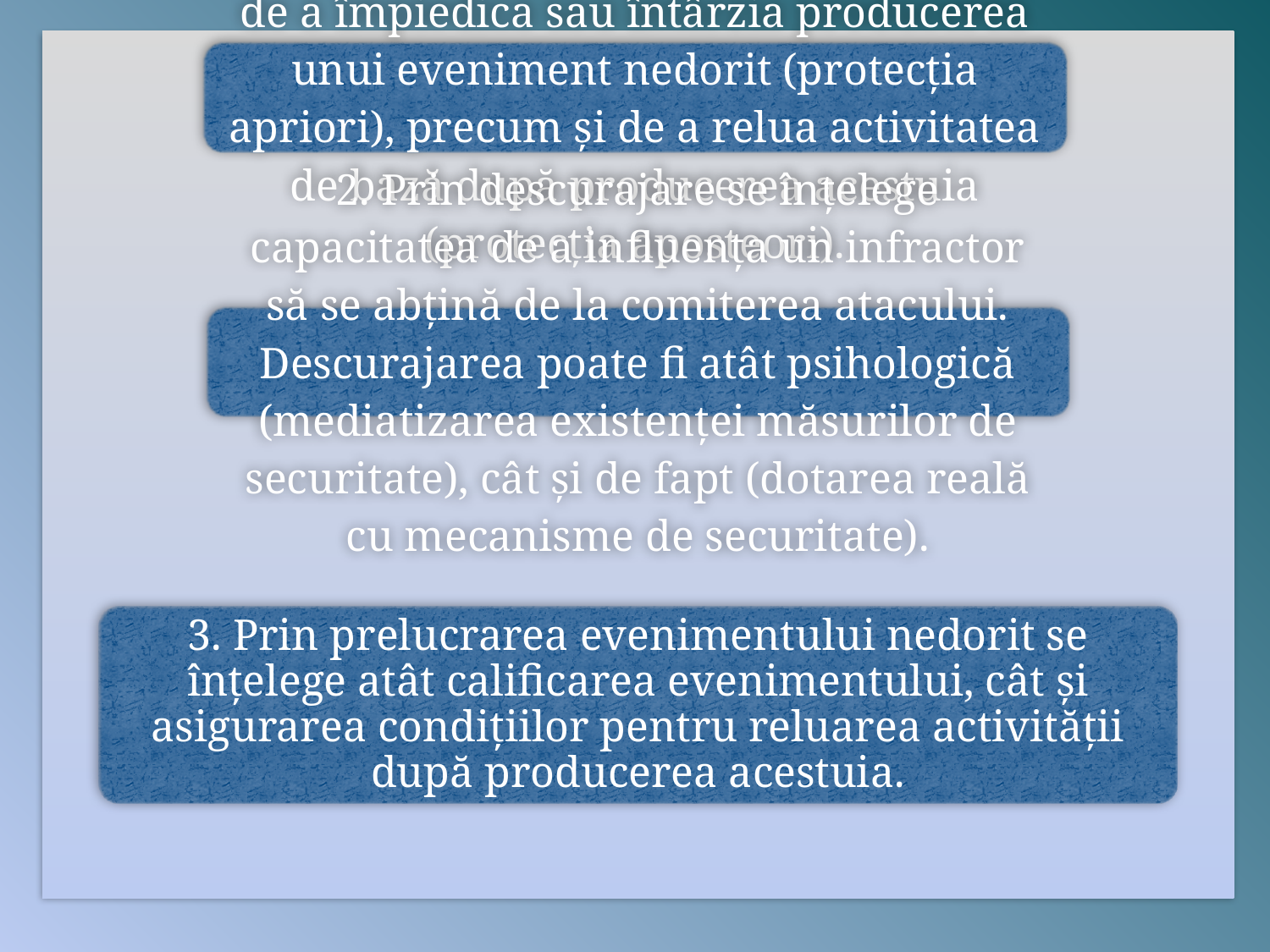

3. Prin prelucrarea evenimentului nedorit se înţelege atât calificarea evenimentului, cât şi asigurarea condiţiilor pentru reluarea activităţii după producerea acestuia.